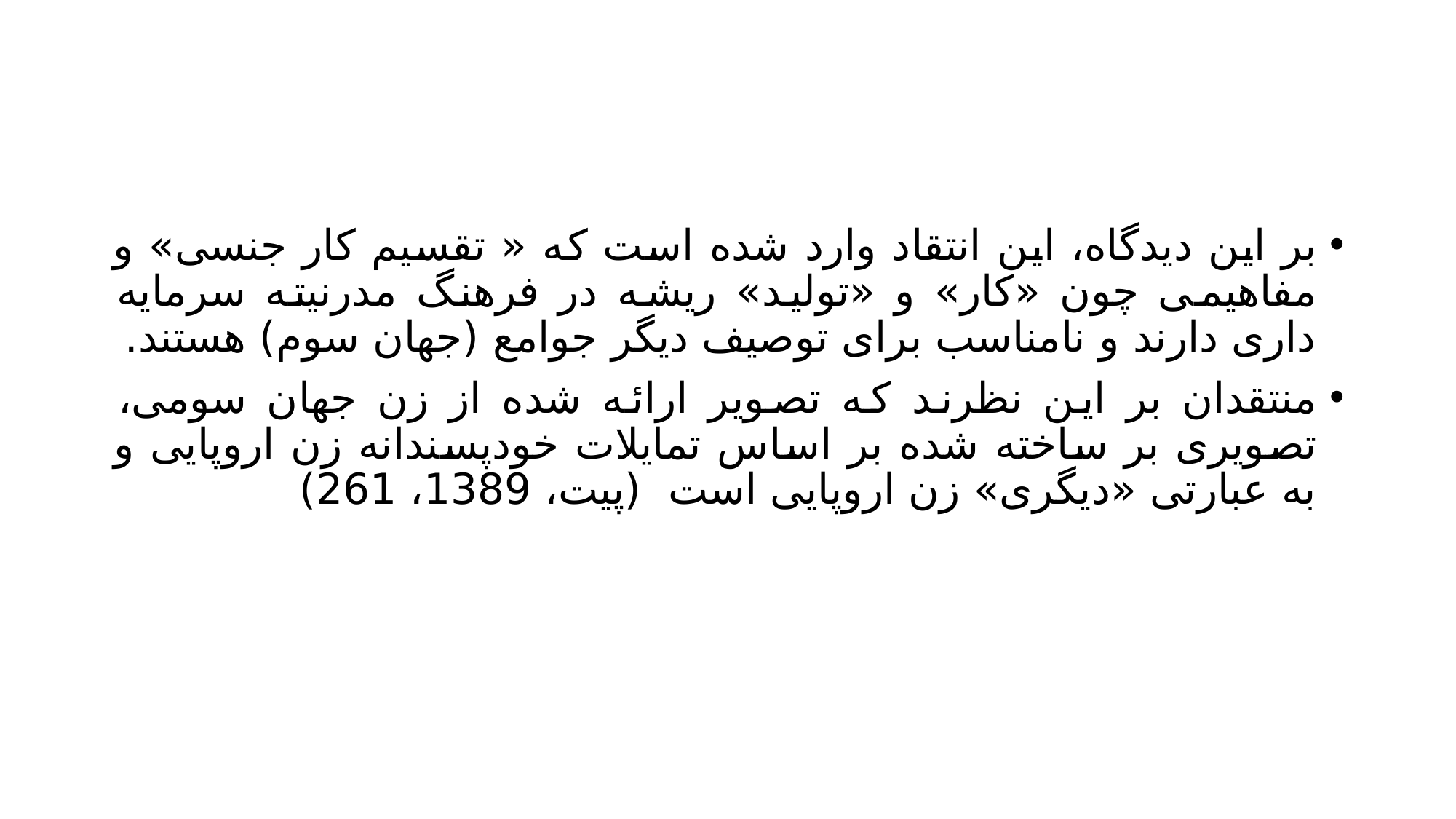

#
بر این دیدگاه، این انتقاد وارد شده است که « تقسیم کار جنسی» و مفاهیمی چون «کار» و «تولید» ریشه در فرهنگ مدرنیته سرمایه داری دارند و نامناسب برای توصیف دیگر جوامع (جهان سوم) هستند.
منتقدان بر این نظرند که تصویر ارائه شده از زن جهان سومی، تصویری بر ساخته شده بر اساس تمایلات خودپسندانه زن اروپایی و به عبارتی «دیگری» زن اروپایی است  (پیت، 1389، 261)